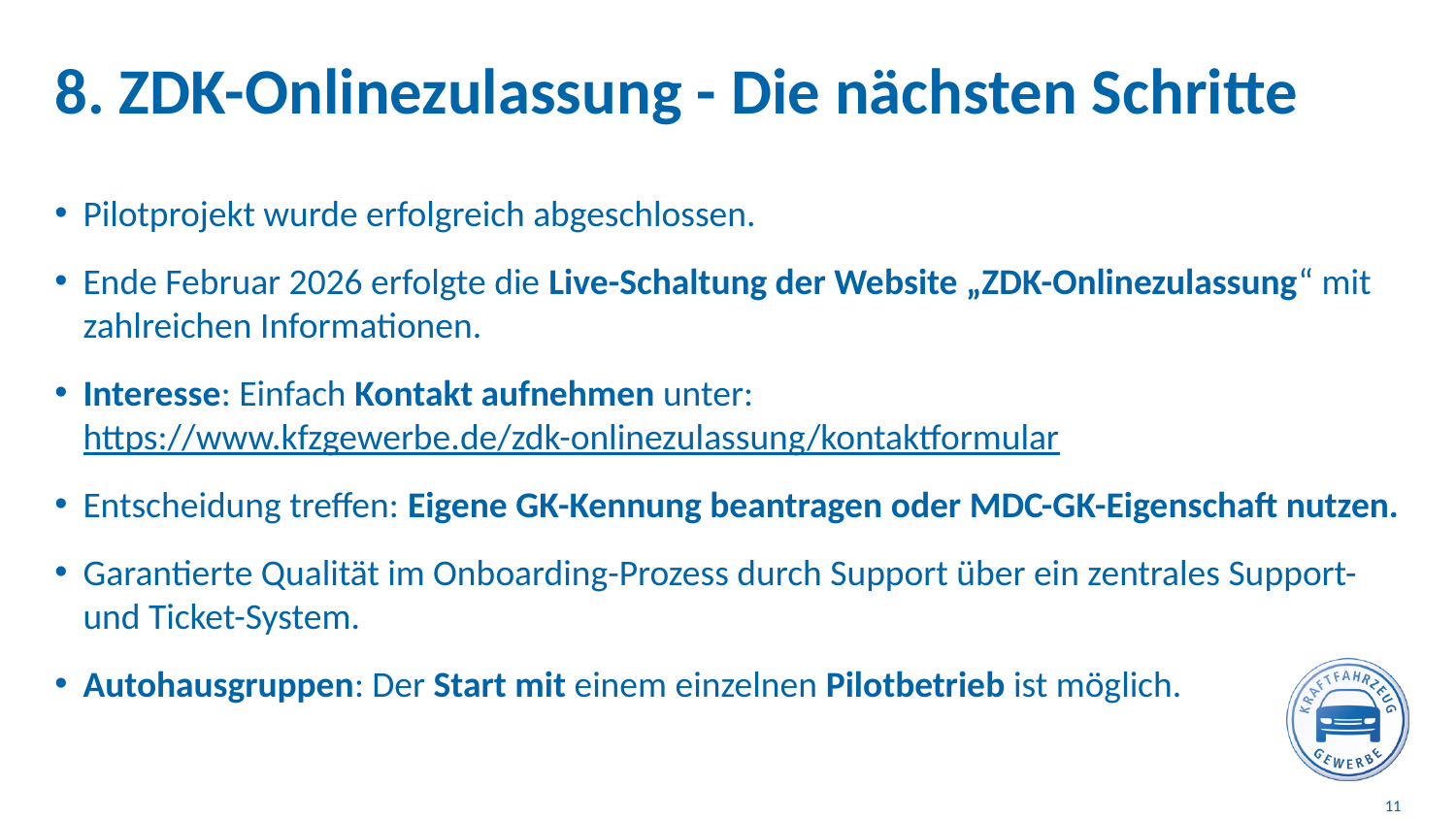

8. ZDK-Onlinezulassung - Die nächsten Schritte

Pilotprojekt wurde erfolgreich abgeschlossen.
Ende Februar 2026 erfolgte die Live-Schaltung der Website „ZDK-Onlinezulassung“ mit zahlreichen Informationen.
Interesse: Einfach Kontakt aufnehmen unter:
https://www.kfzgewerbe.de/zdk-onlinezulassung/kontaktformular
Entscheidung treffen: Eigene GK-Kennung beantragen oder MDC-GK-Eigenschaft nutzen.
Garantierte Qualität im Onboarding-Prozess durch Support über ein zentrales Support- und Ticket-System.
Autohausgruppen: Der Start mit einem einzelnen Pilotbetrieb ist möglich.
11